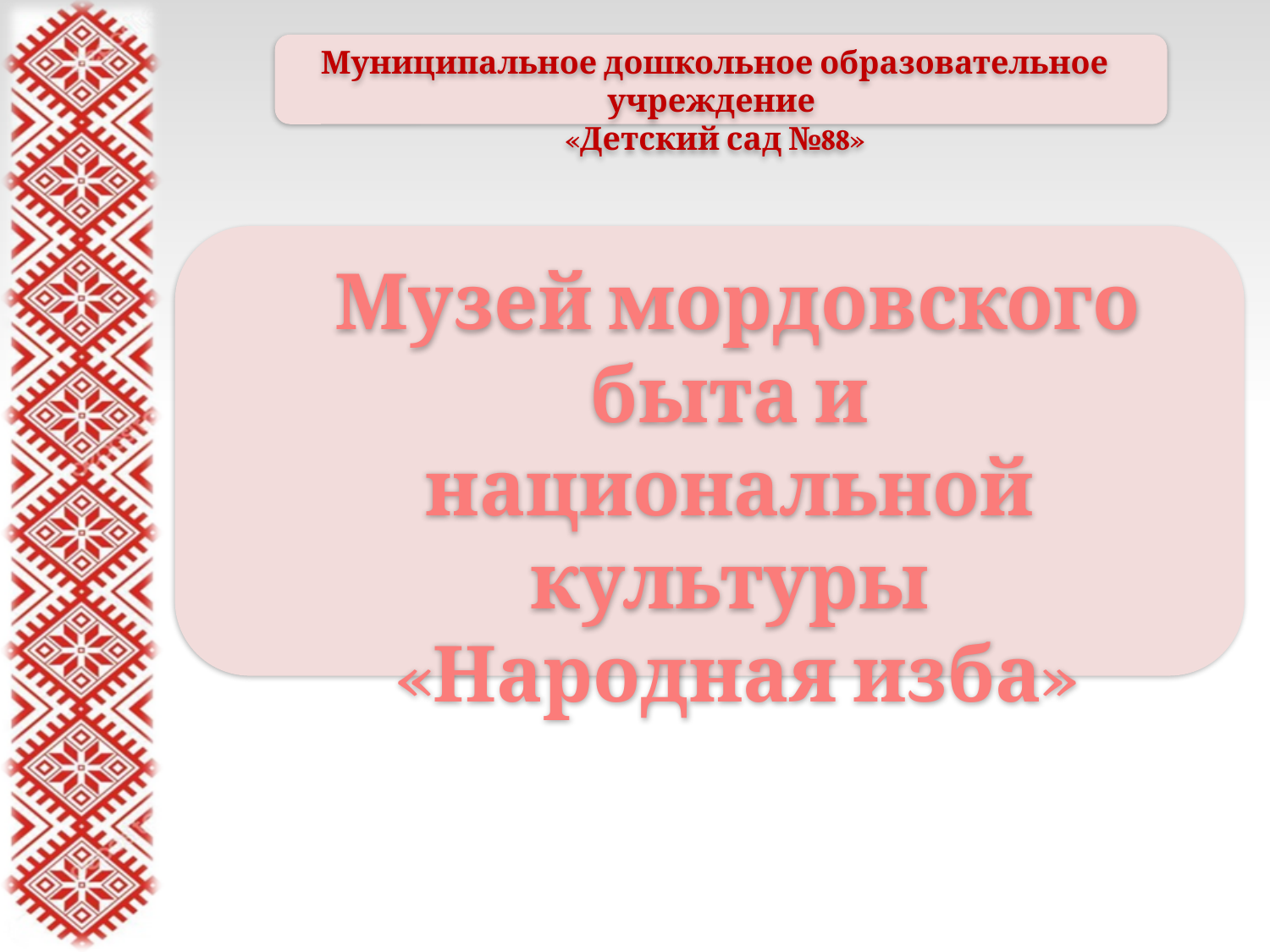

Муниципальное дошкольное образовательное учреждение
«Детский сад №88»

 Музей мордовского быта и национальной культуры
 «Народная изба»